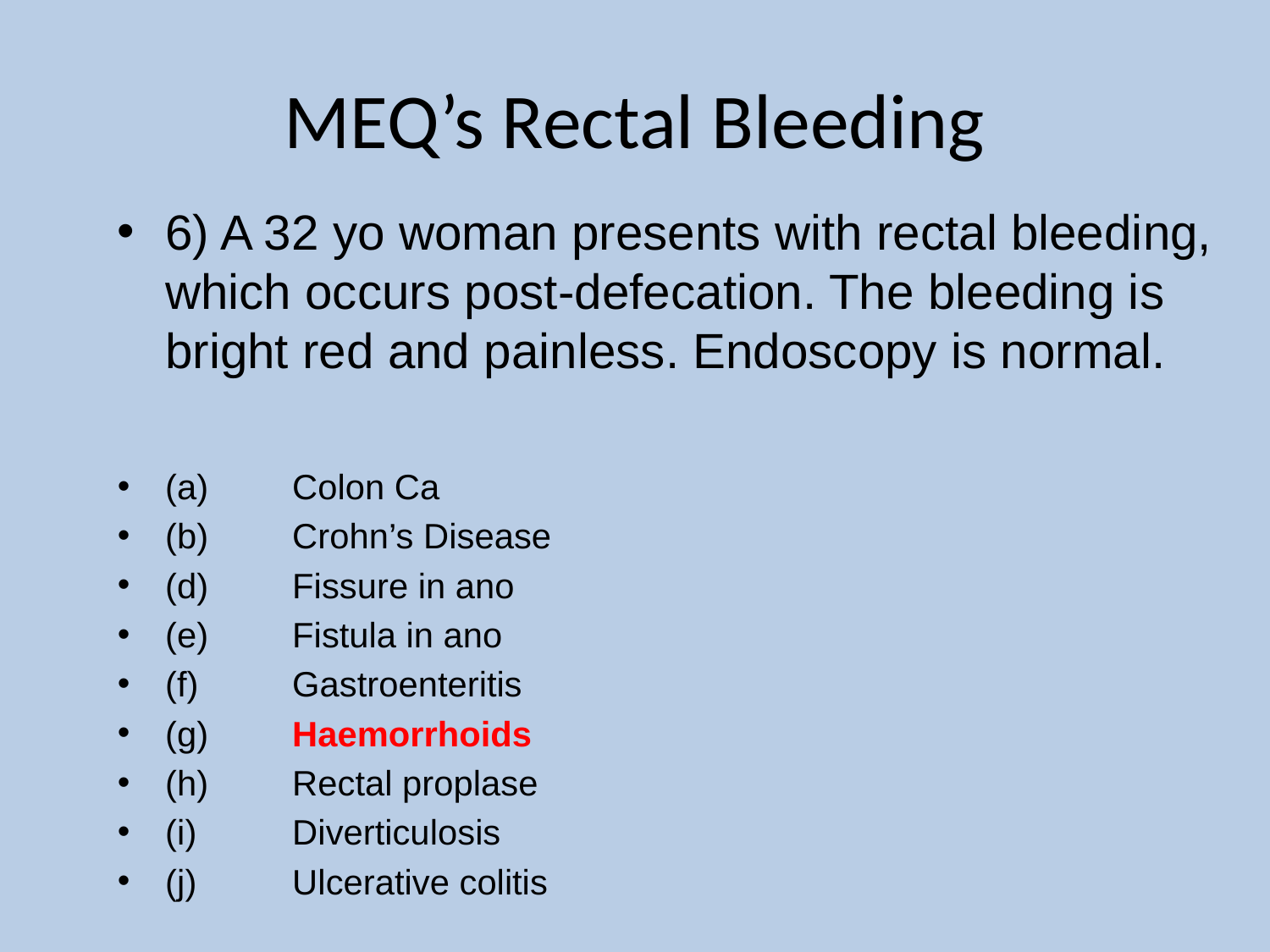

# MEQ’s Rectal Bleeding
6) A 32 yo woman presents with rectal bleeding, which occurs post-defecation. The bleeding is bright red and painless. Endoscopy is normal.

(a)	Colon Ca
(b)	Crohn’s Disease
(d)	Fissure in ano
(e)	Fistula in ano
(f)	Gastroenteritis
(g)	Haemorrhoids
(h)	Rectal proplase
(i)	Diverticulosis
(j)	Ulcerative colitis